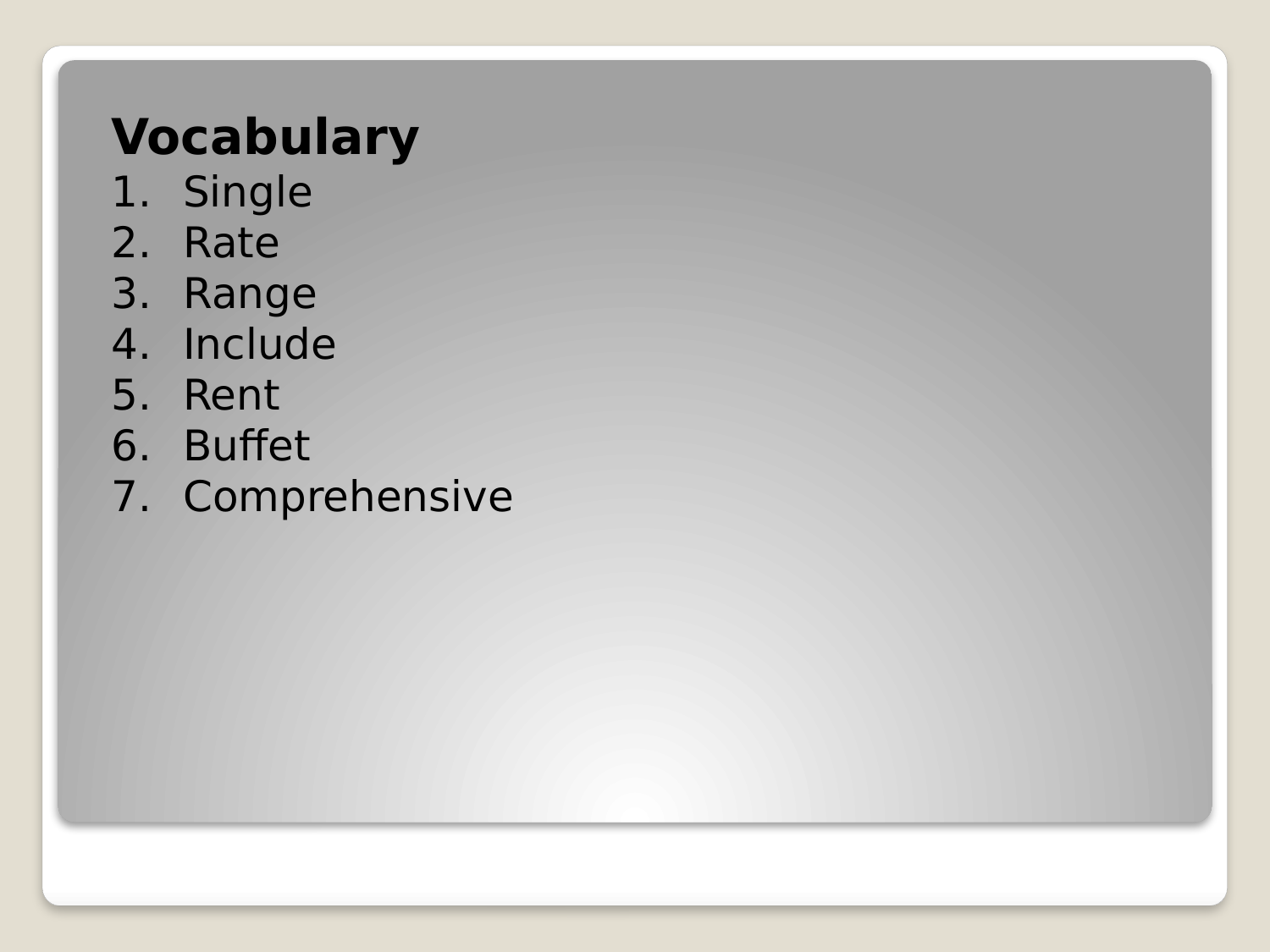

Vocabulary
Single
Rate
Range
Include
Rent
Buffet
Comprehensive
#